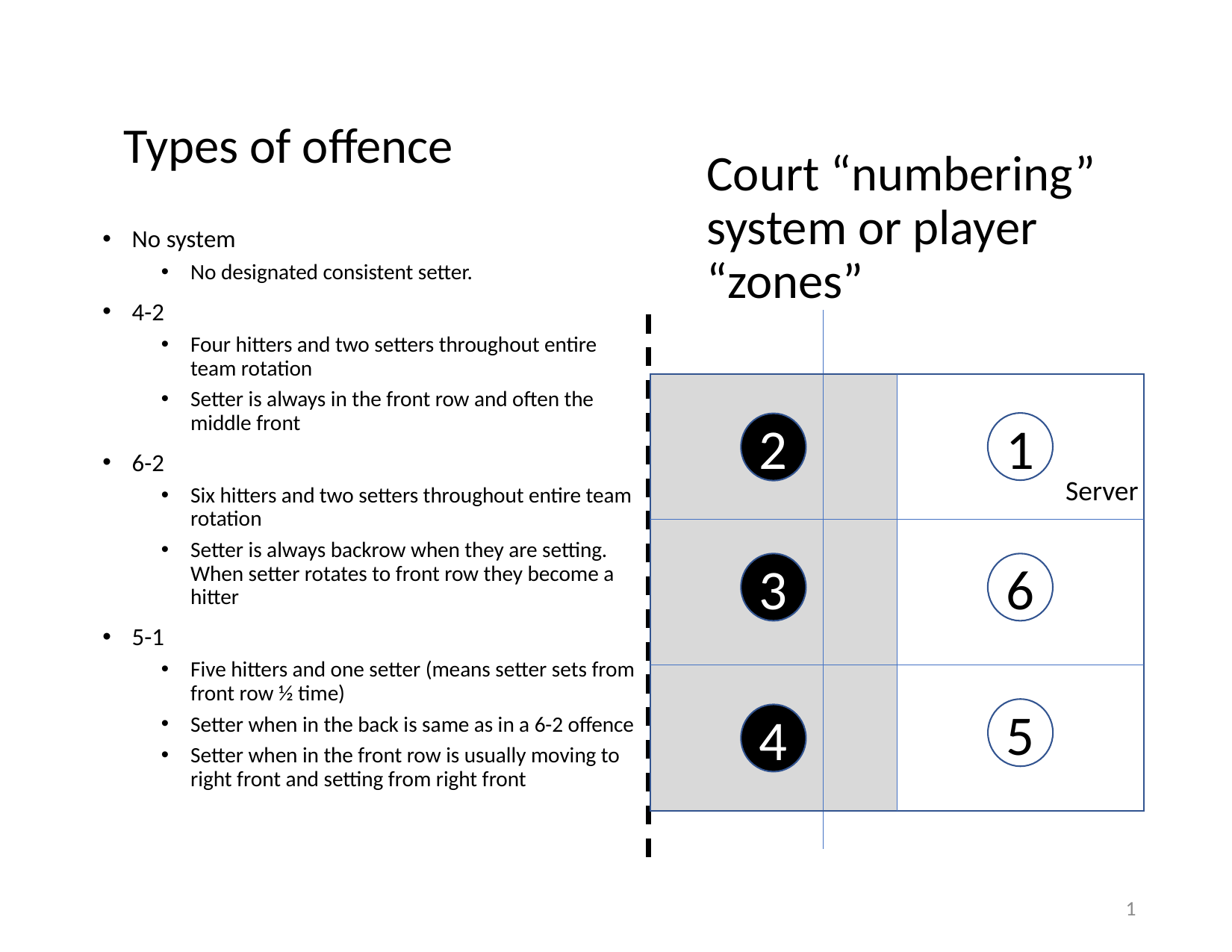

# Types of offence
Court “numbering” system or player “zones”
No system
No designated consistent setter.
4-2
Four hitters and two setters throughout entire team rotation
Setter is always in the front row and often the middle front
6-2
Six hitters and two setters throughout entire team rotation
Setter is always backrow when they are setting. When setter rotates to front row they become a hitter
5-1
Five hitters and one setter (means setter sets from front row ½ time)
Setter when in the back is same as in a 6-2 offence
Setter when in the front row is usually moving to right front and setting from right front

1
2
Server

3
6

5
4
1